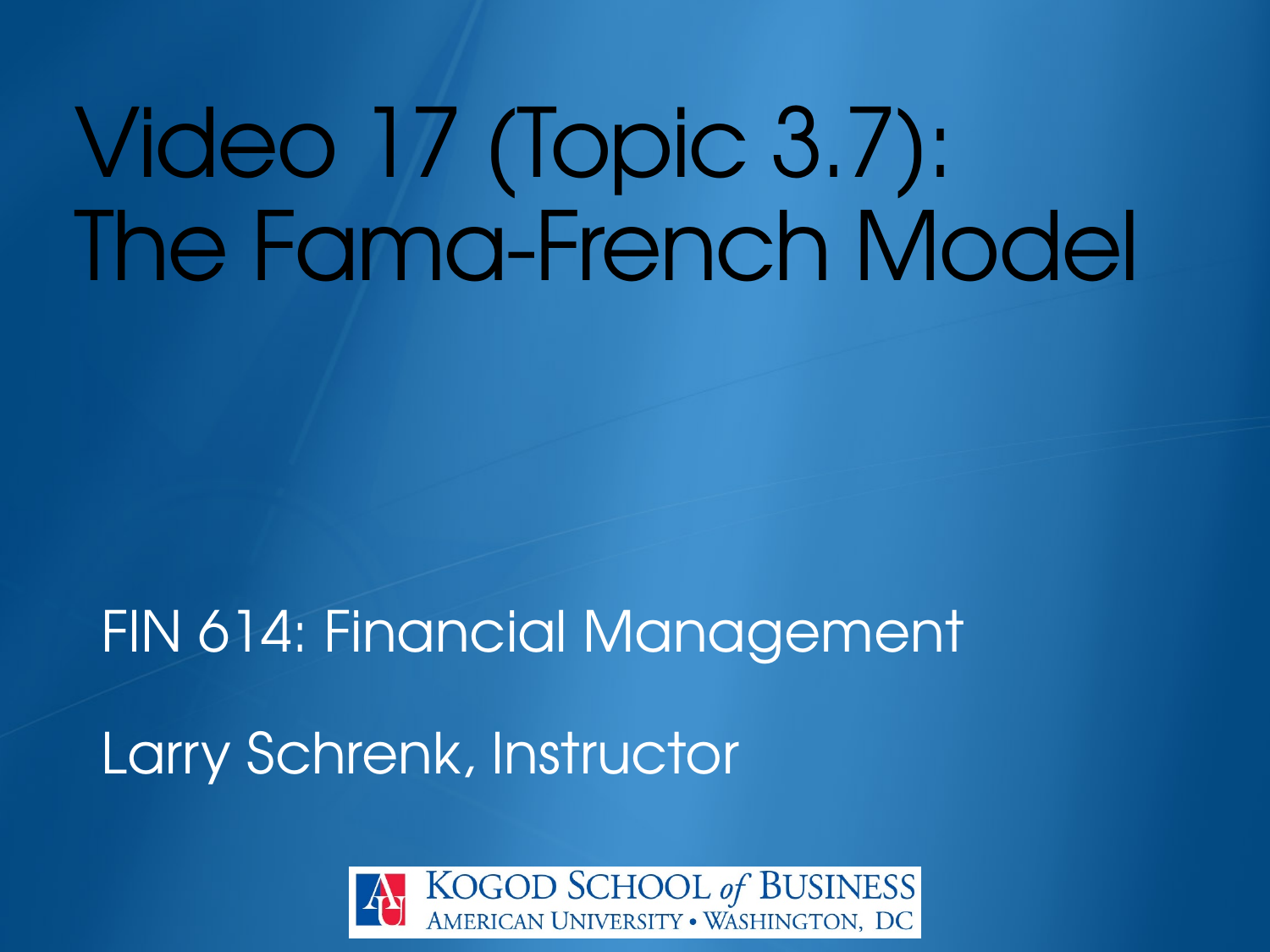

# Video 17 (Topic 3.7): The Fama-French Model
FIN 614: Financial Management

Larry Schrenk, Instructor